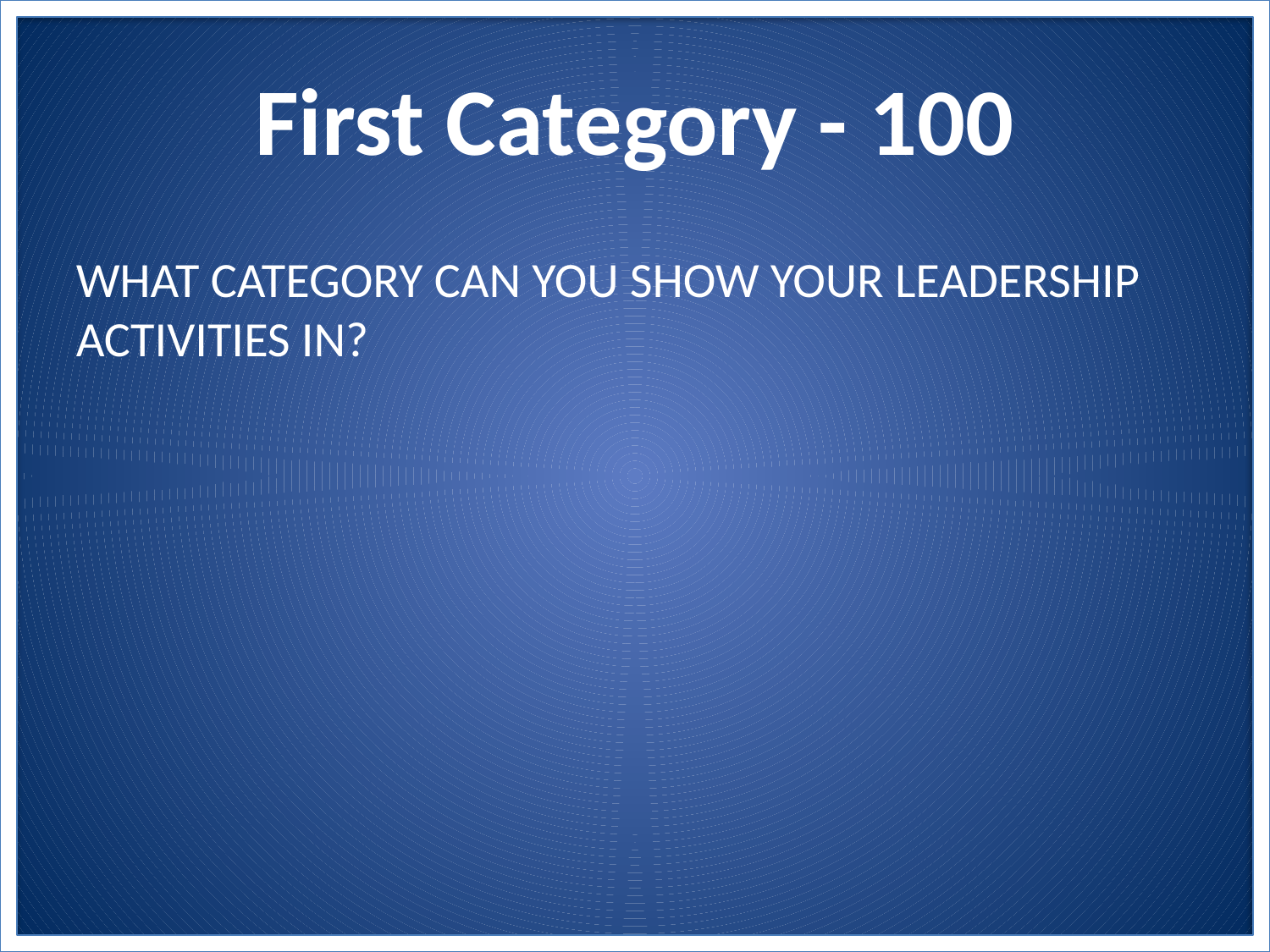

# First Category - 100
WHAT CATEGORY CAN YOU SHOW YOUR LEADERSHIP ACTIVITIES IN?